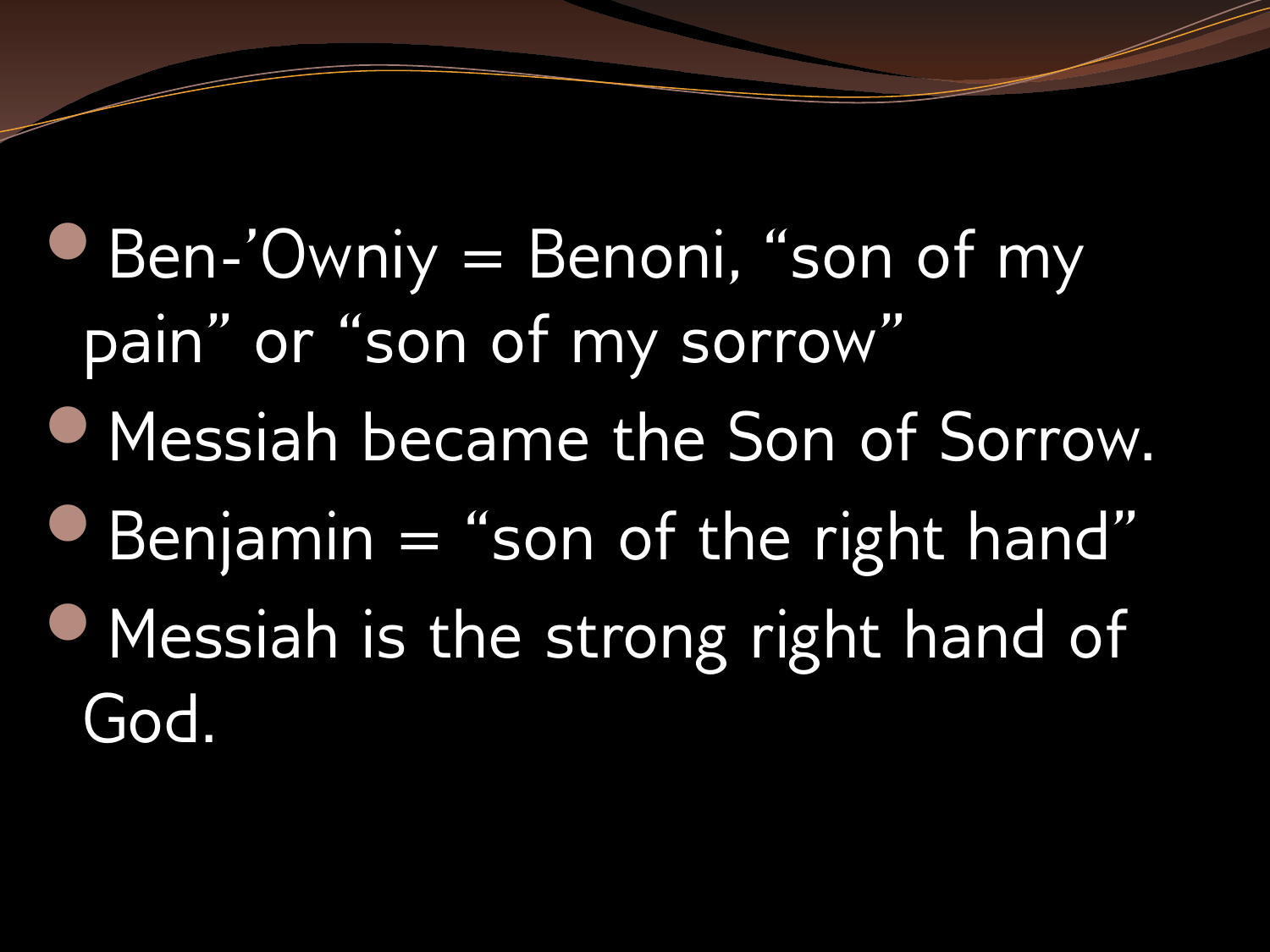

Ben-’Owniy = Benoni, “son of my pain” or “son of my sorrow”
Messiah became the Son of Sorrow.
Benjamin = “son of the right hand”
Messiah is the strong right hand of God.